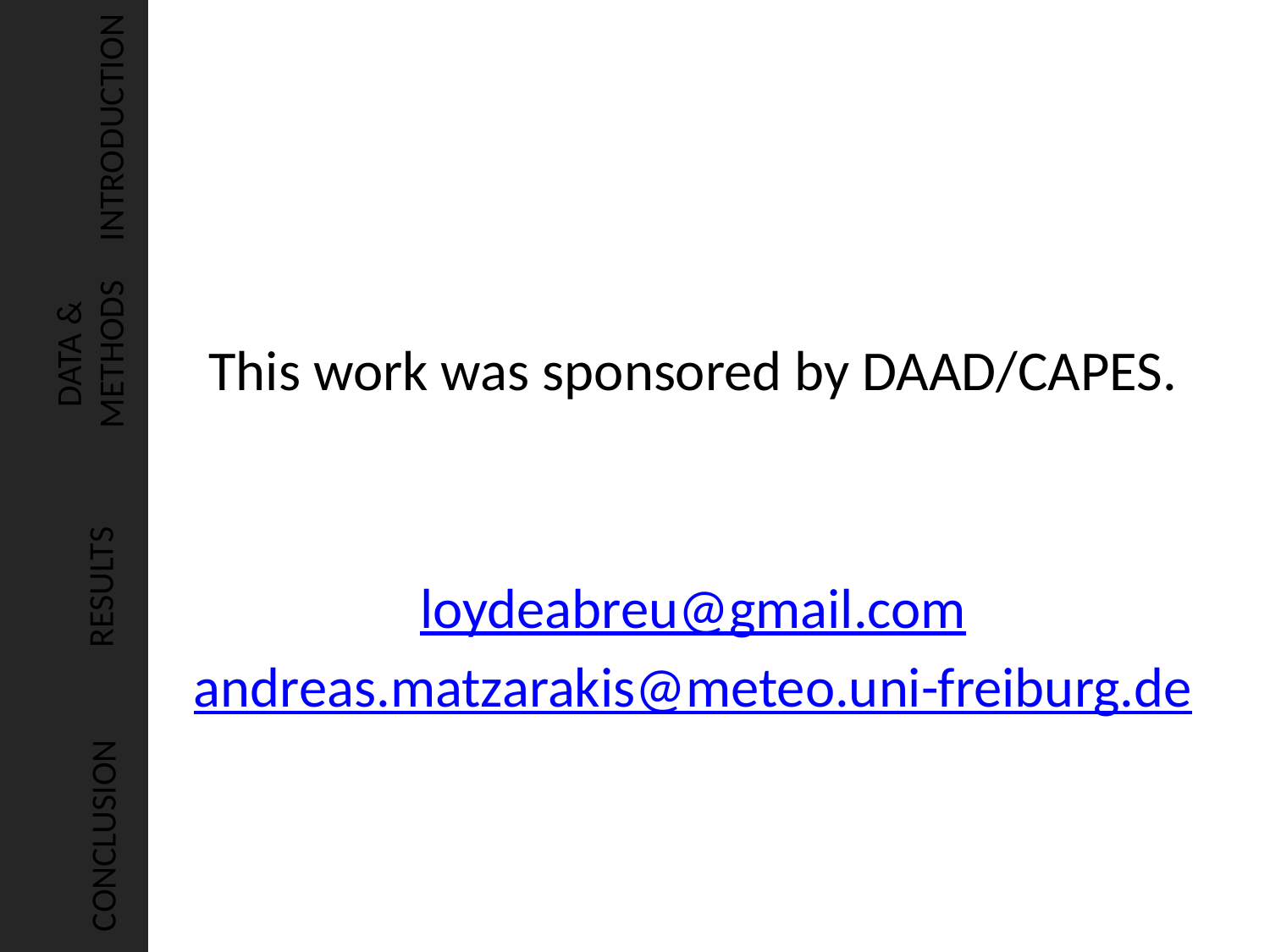

INTRODUCTION

DATA & METHODS
This work was sponsored by DAAD/CAPES.

loydeabreu@gmail.com
andreas.matzarakis@meteo.uni-freiburg.de

RESULTS
CONCLUSION